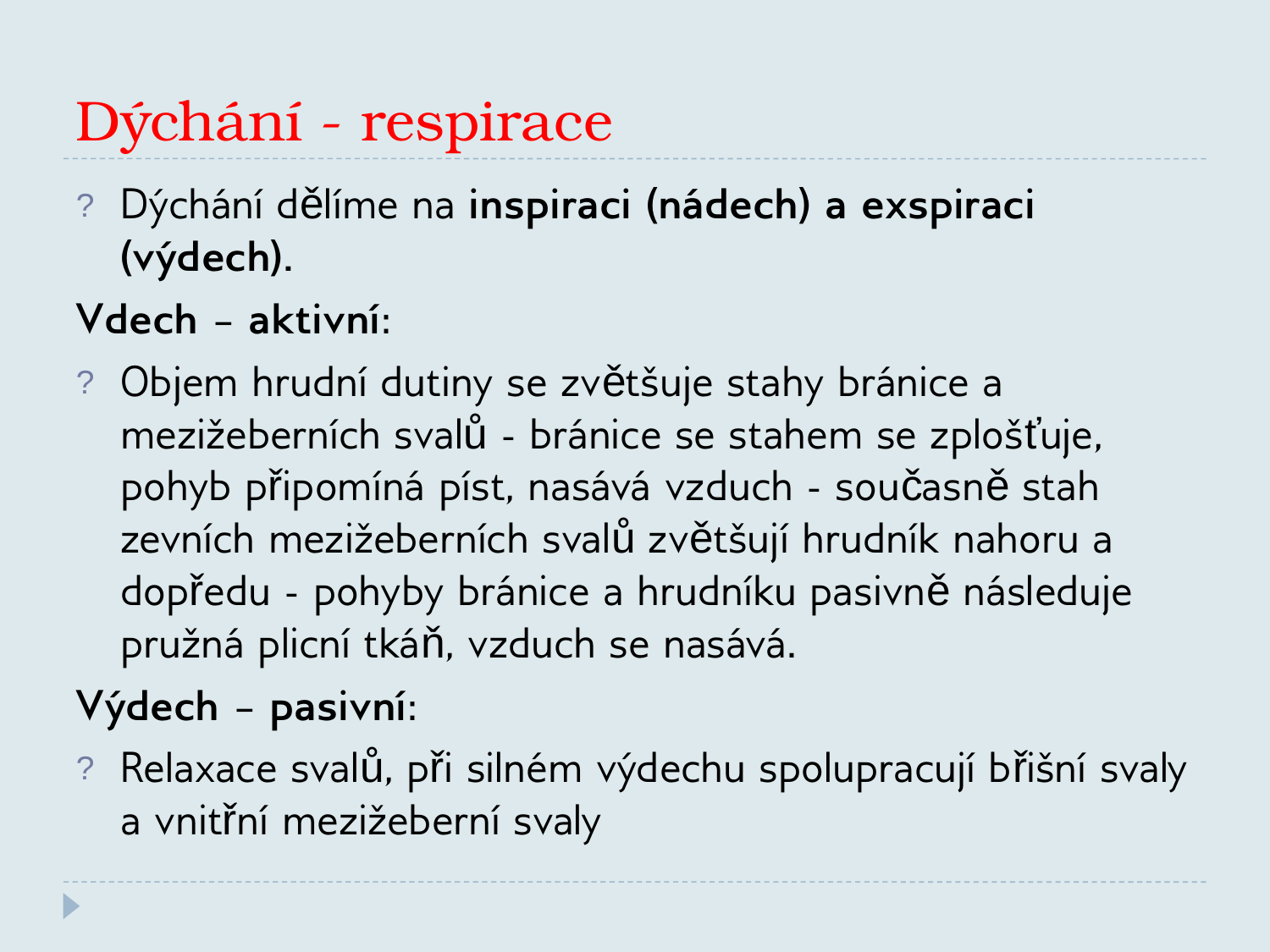

Dýchání - respirace
Dýchání dělíme na inspiraci (nádech) a exspiraci (výdech).
Vdech – aktivní:
Objem hrudní dutiny se zvětšuje stahy bránice a mezižeberních svalů - bránice se stahem se zplošťuje, pohyb připomíná píst, nasává vzduch - současně stah zevních mezižeberních svalů zvětšují hrudník nahoru a dopředu - pohyby bránice a hrudníku pasivně následuje pružná plicní tkáň, vzduch se nasává.
Výdech – pasivní:
Relaxace svalů, při silném výdechu spolupracují břišní svaly a vnitřní mezižeberní svaly